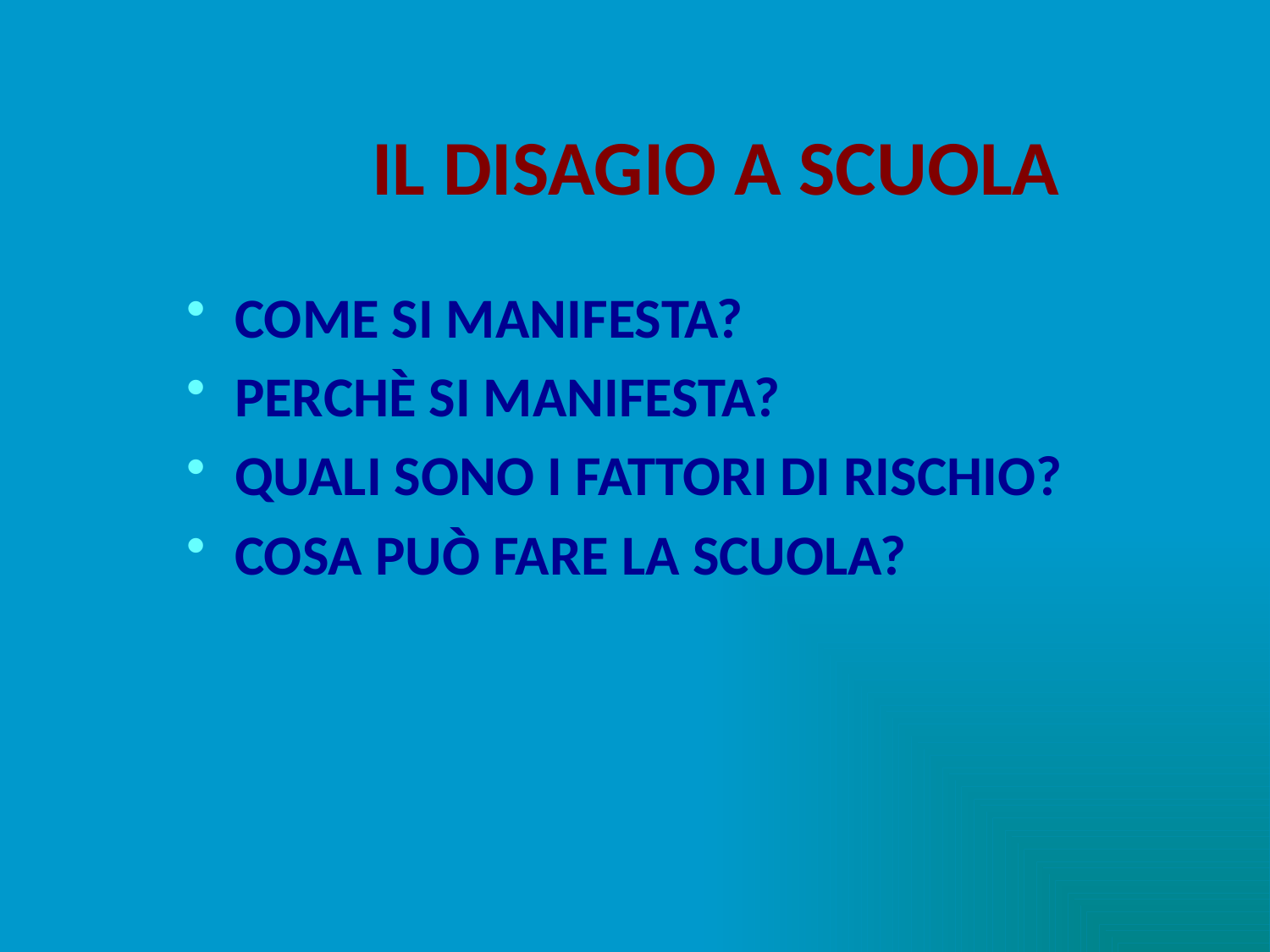

# IL DISAGIO A SCUOLA
COME SI MANIFESTA?
PERCHÈ SI MANIFESTA?
QUALI SONO I FATTORI DI RISCHIO?
COSA PUÒ FARE LA SCUOLA?